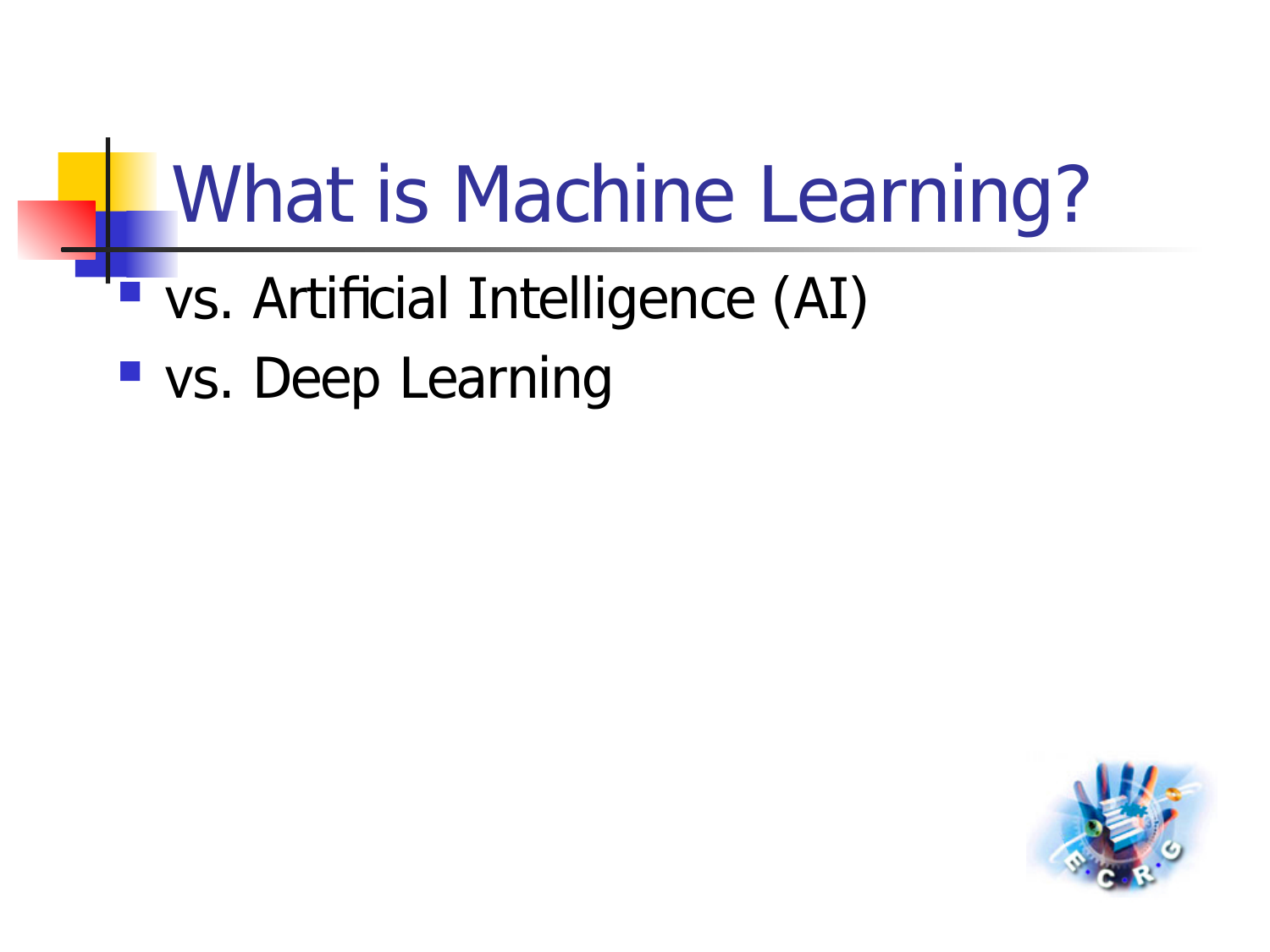

# What is Machine Learning?
vs. Artificial Intelligence (AI)
vs. Deep Learning